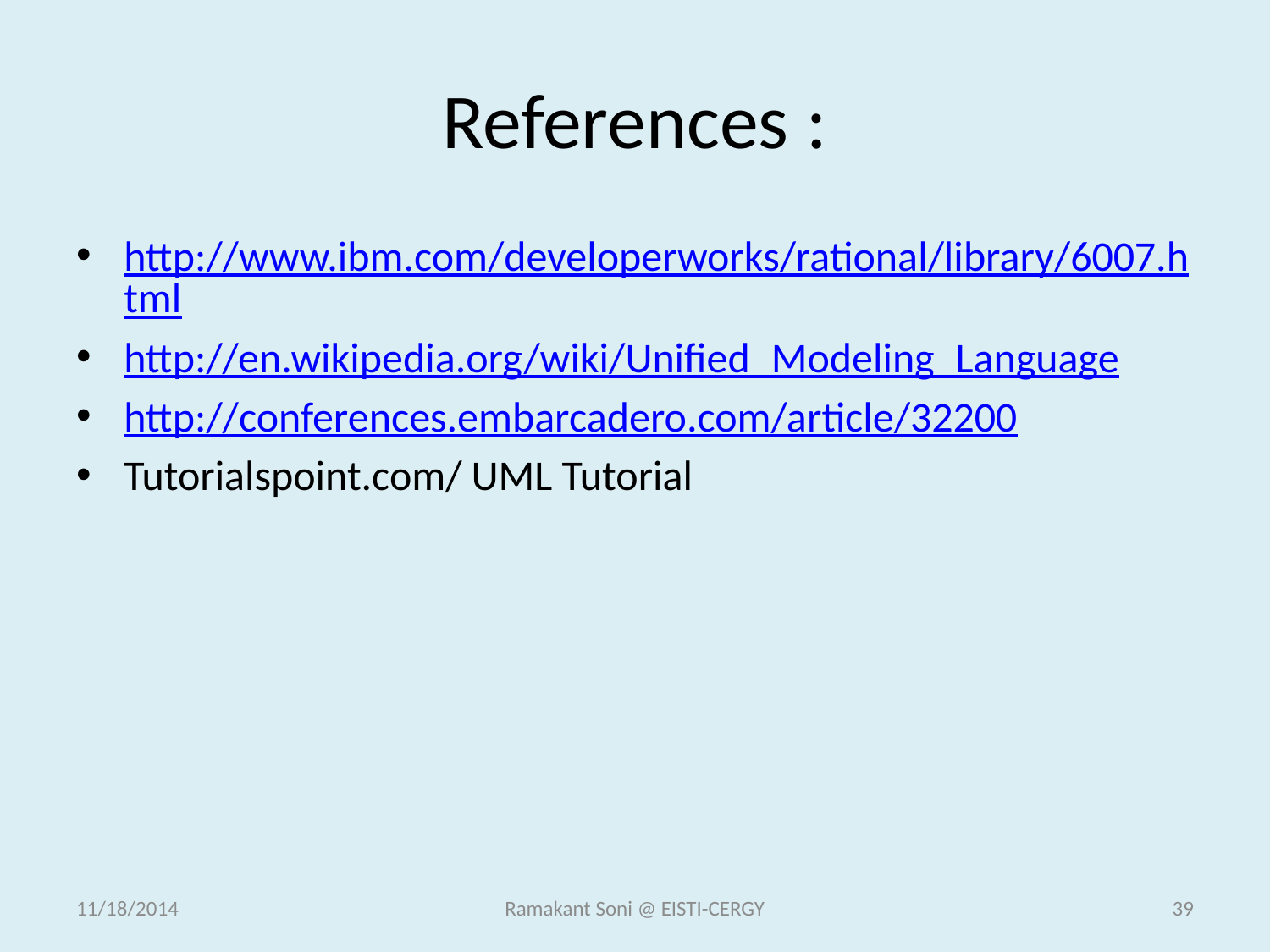

# References :
http://www.ibm.com/developerworks/rational/library/6007.html
http://en.wikipedia.org/wiki/Unified_Modeling_Language
http://conferences.embarcadero.com/article/32200
Tutorialspoint.com/ UML Tutorial
11/18/2014
Ramakant Soni @ EISTI-CERGY
39